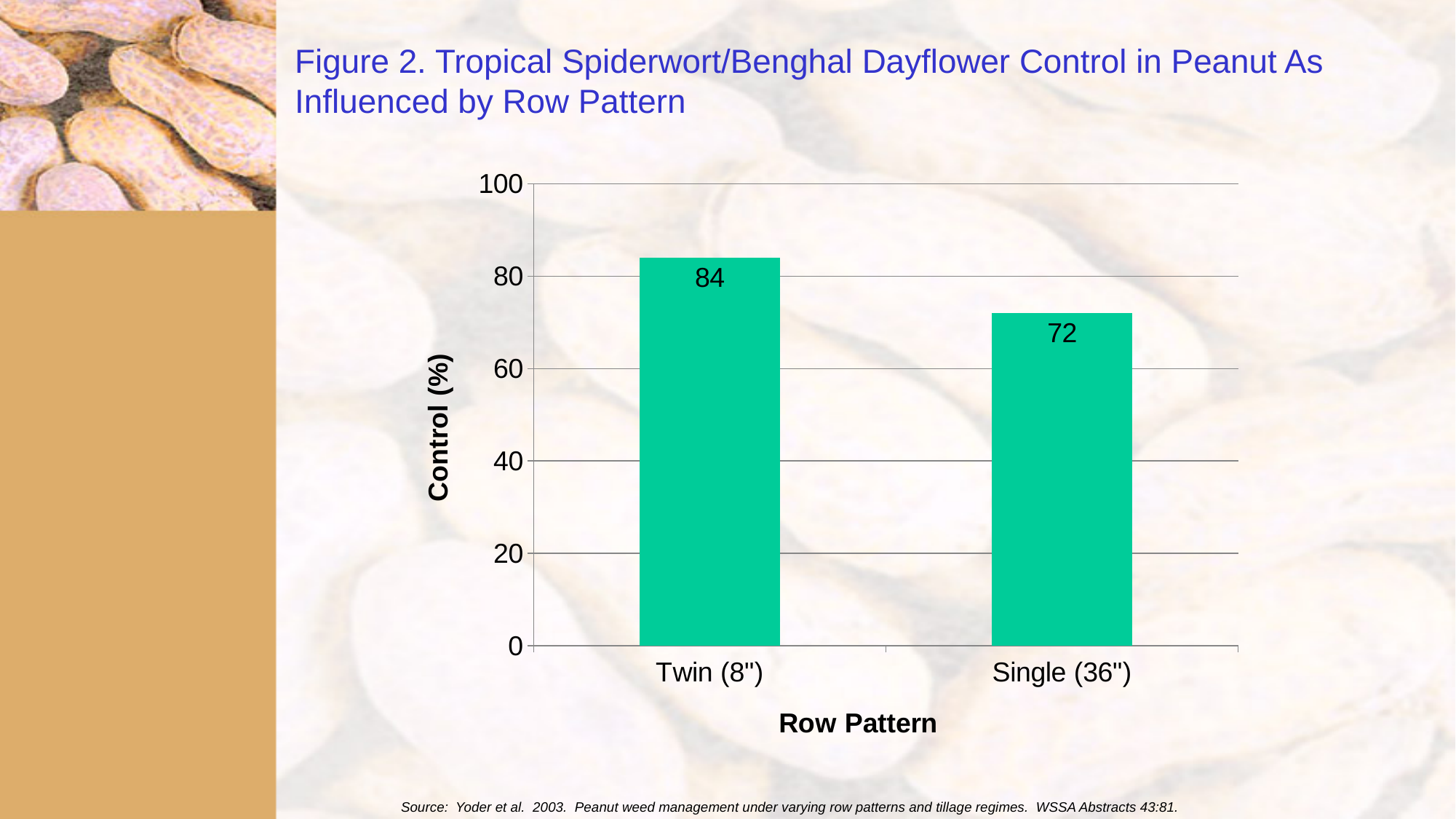

# Figure 2. Tropical Spiderwort/Benghal Dayflower Control in Peanut As Influenced by Row Pattern

### Chart

| Category | Series 1 |
|---|---|
| Twin (8") | 84.0 |
| Single (36") | 72.0 |
Source:  Yoder et al.  2003.  Peanut weed management under varying row patterns and tillage regimes.  WSSA Abstracts 43:81.